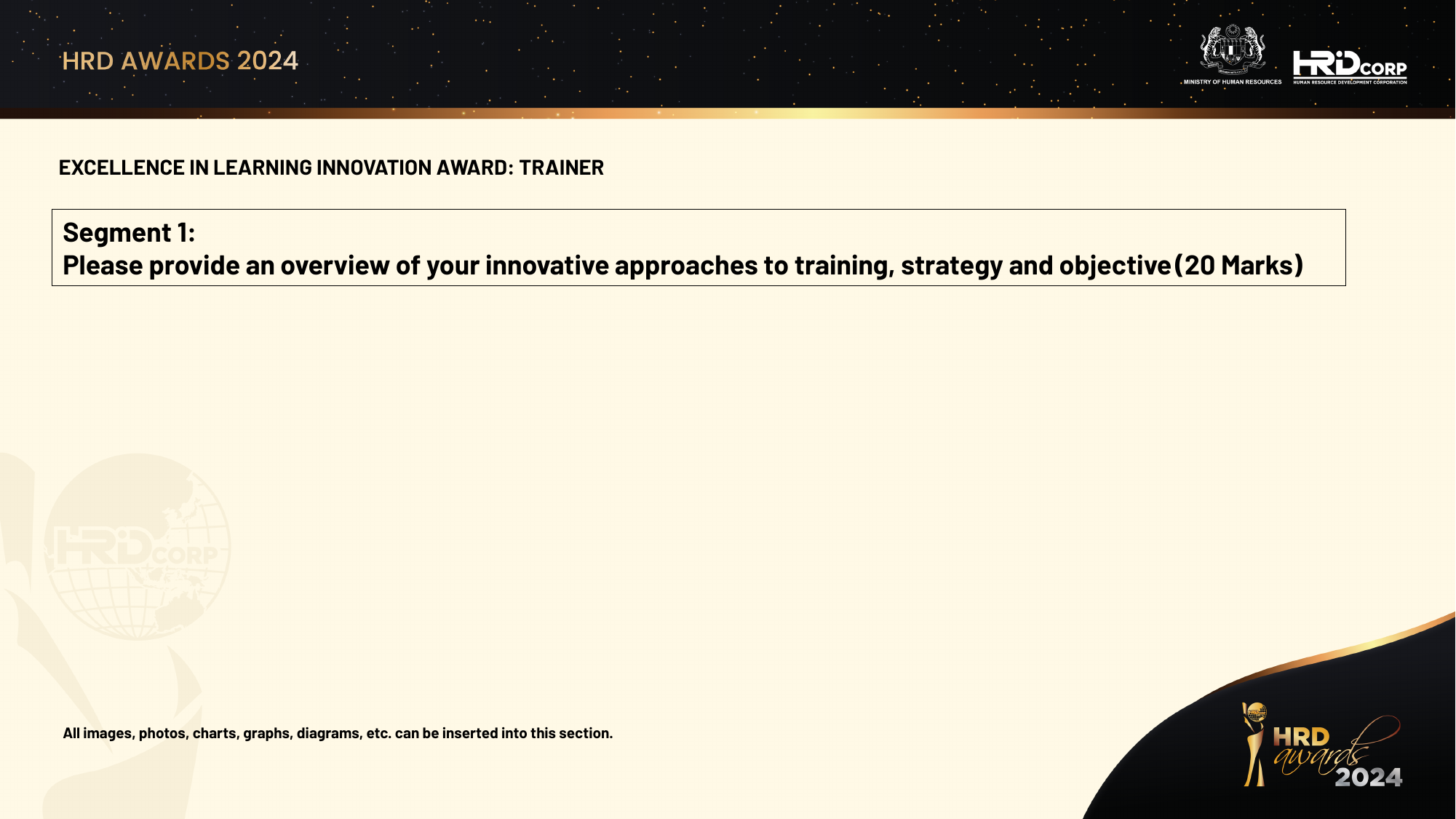

EXCELLENCE IN LEARNING INNOVATION AWARD: TRAINER
Segment 1:
Please provide an overview of your innovative approaches to training, strategy and objective (20 Marks)

All images, photos, charts, graphs, diagrams, etc. can be inserted into this section.